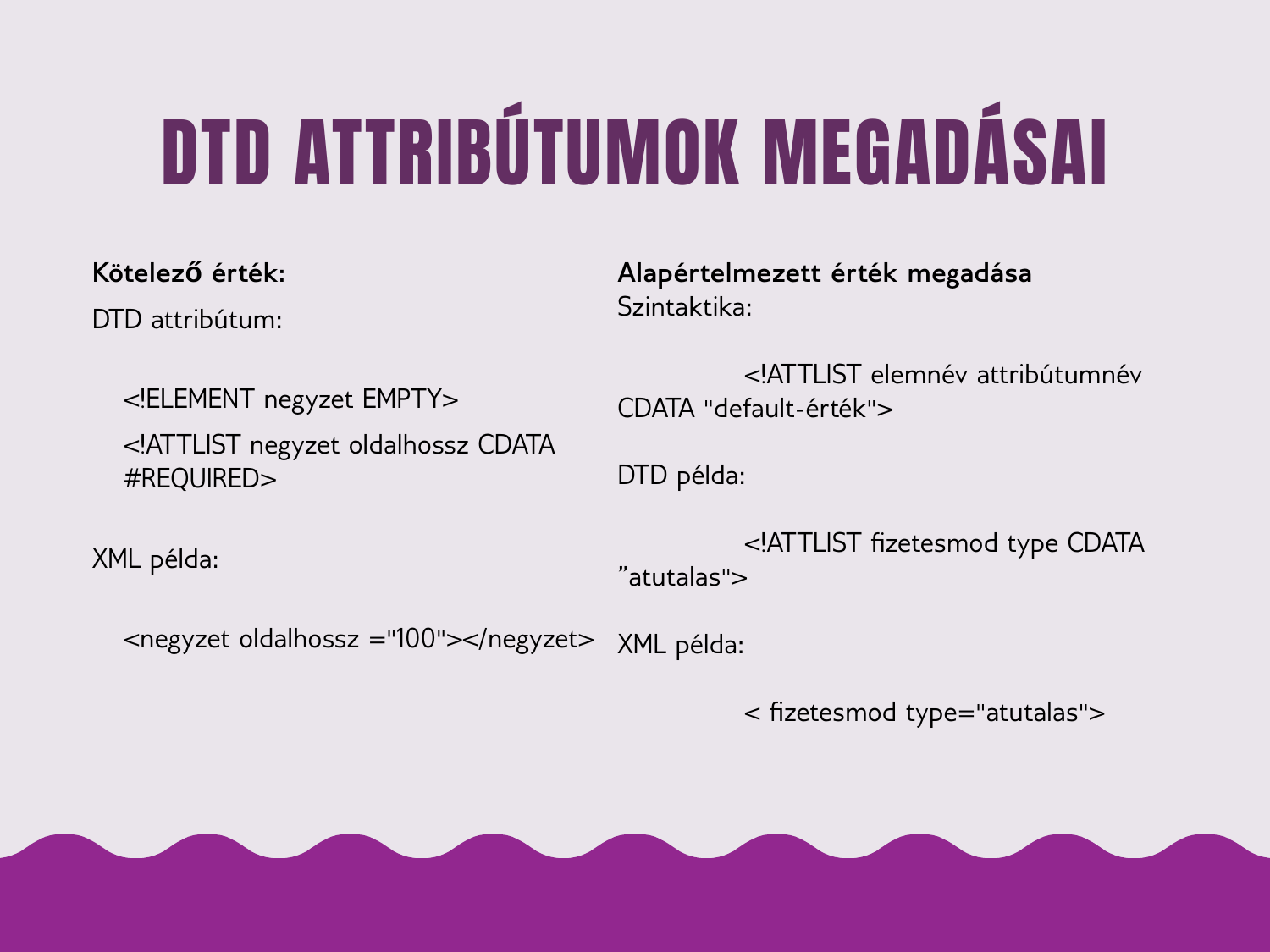

# DTD attribútumok megadásai
Alapértelmezett érték megadása
Szintaktika:
	<!ATTLIST elemnév attribútumnév CDATA "default-érték">
DTD példa:
	<!ATTLIST fizetesmod type CDATA ”atutalas">
XML példa:
	< fizetesmod type="atutalas">
Kötelező érték:
DTD attribútum:
	<!ELEMENT negyzet EMPTY>
	<!ATTLIST negyzet oldalhossz CDATA #REQUIRED>
XML példa:
	<negyzet oldalhossz ="100"></negyzet>